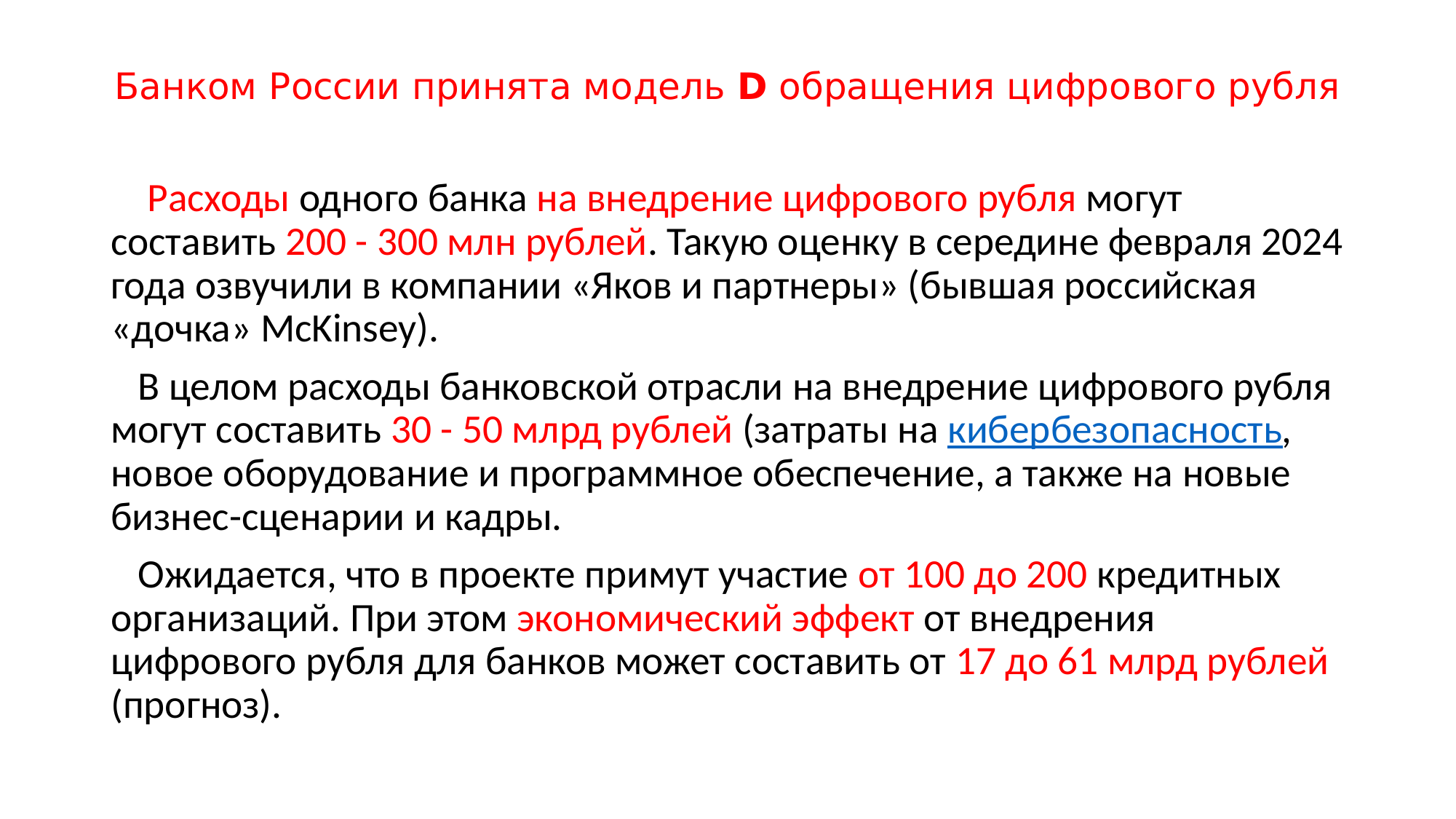

# Банком России принята модель D обращения цифрового рубля
    Расходы одного банка на внедрение цифрового рубля могут составить 200 - 300 млн рублей. Такую оценку в середине февраля 2024 года озвучили в компании «Яков и партнеры» (бывшая российская «дочка» McKinsey).
   В целом расходы банковской отрасли на внедрение цифрового рубля могут составить 30 - 50 млрд рублей (затраты на кибербезопасность, новое оборудование и программное обеспечение, а также на новые бизнес-сценарии и кадры.
   Ожидается, что в проекте примут участие от 100 до 200 кредитных организаций. При этом экономический эффект от внедрения цифрового рубля для банков может составить от 17 до 61 млрд рублей (прогноз).